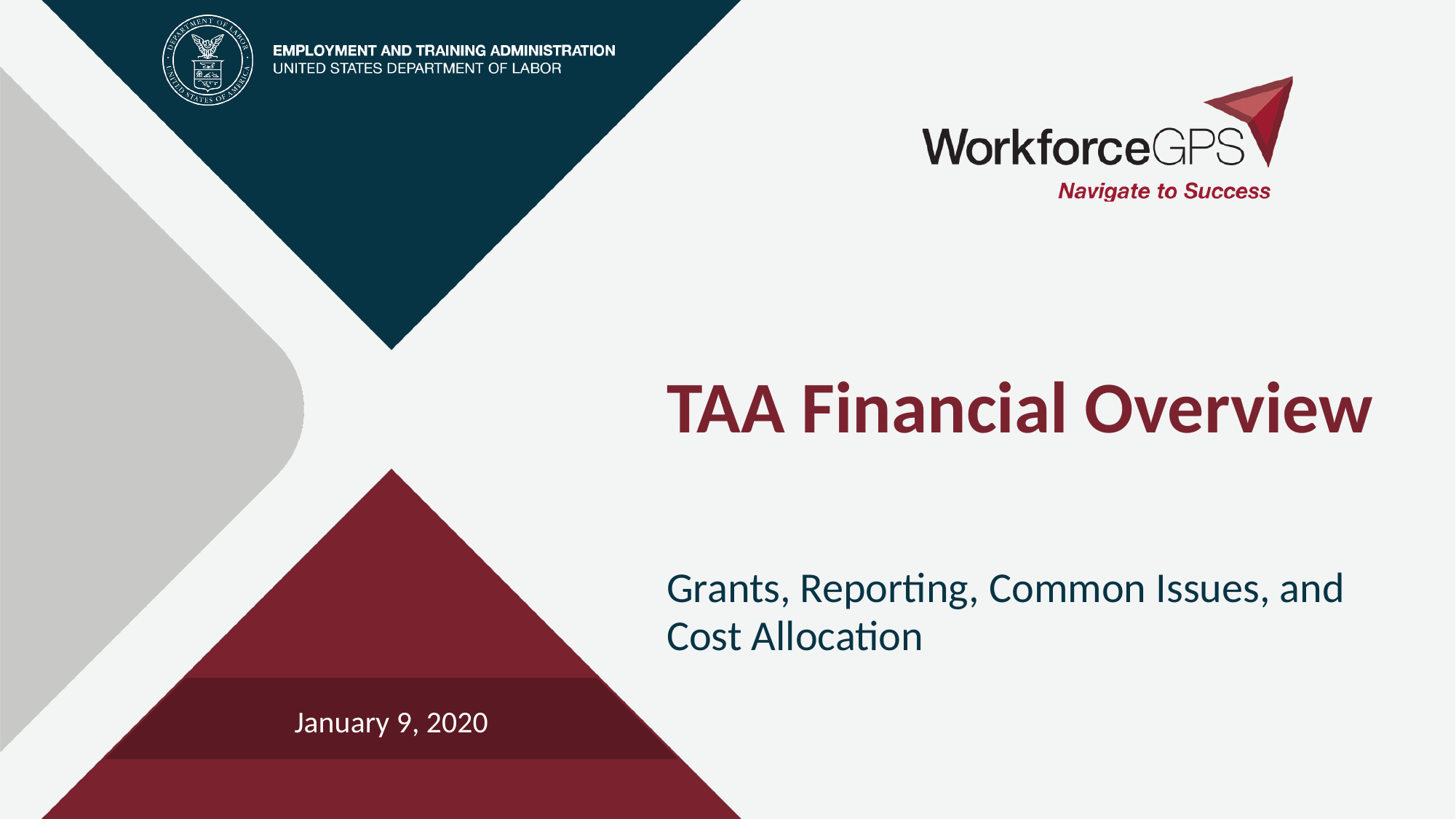

# TAA Financial Overview
Grants, Reporting, Common Issues, and Cost Allocation
January 9, 2020